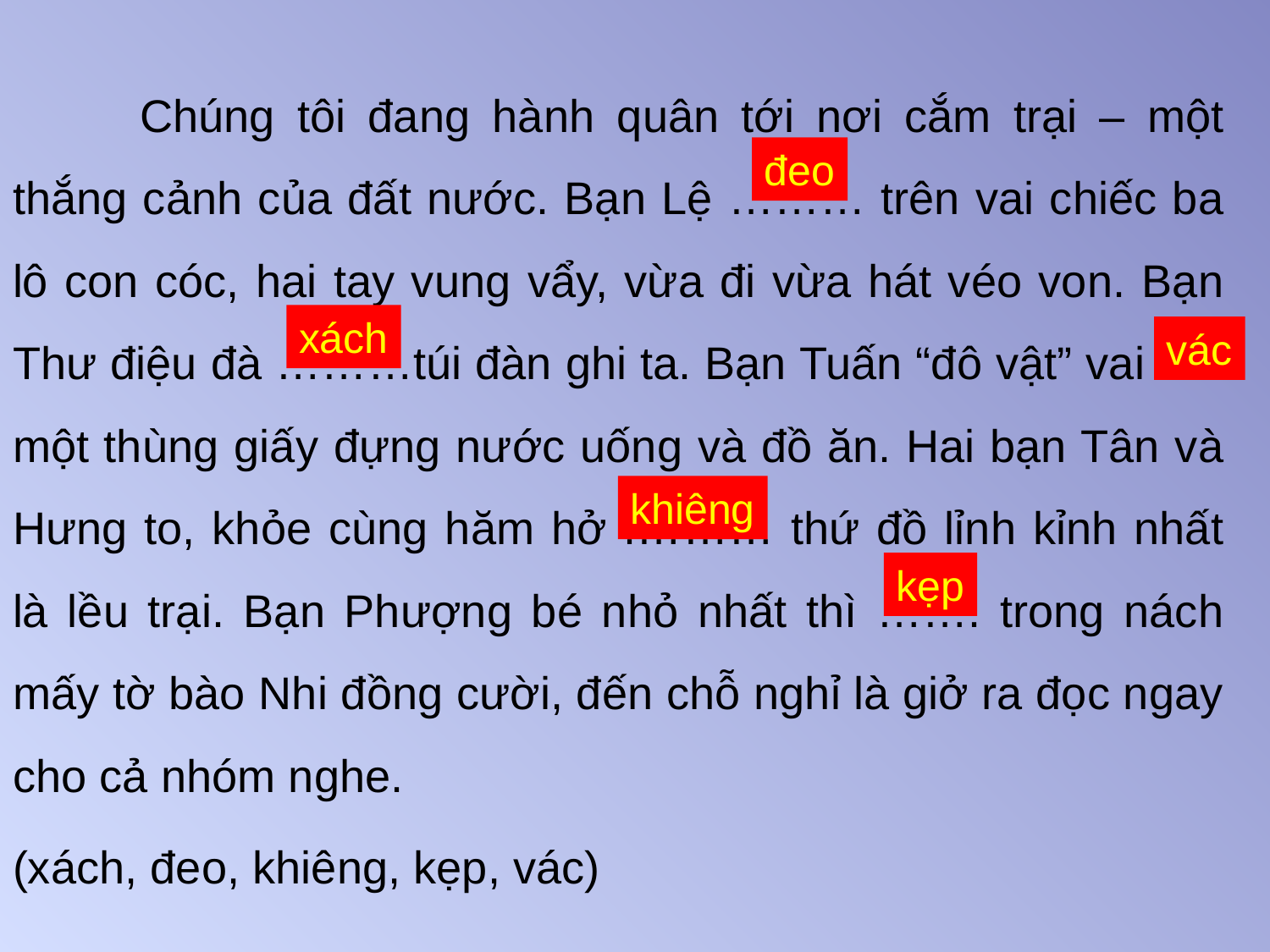

Chúng tôi đang hành quân tới nơi cắm trại – một thắng cảnh của đất nước. Bạn Lệ ……… trên vai chiếc ba lô con cóc, hai tay vung vẩy, vừa đi vừa hát véo von. Bạn Thư điệu đà ………túi đàn ghi ta. Bạn Tuấn “đô vật” vai . . . một thùng giấy đựng nước uống và đồ ăn. Hai bạn Tân và Hưng to, khỏe cùng hăm hở .……… thứ đồ lỉnh kỉnh nhất là lều trại. Bạn Phượng bé nhỏ nhất thì ……. trong nách mấy tờ bào Nhi đồng cười, đến chỗ nghỉ là giở ra đọc ngay cho cả nhóm nghe.
(xách, đeo, khiêng, kẹp, vác)
đeo
xách
vác
khiêng
kẹp